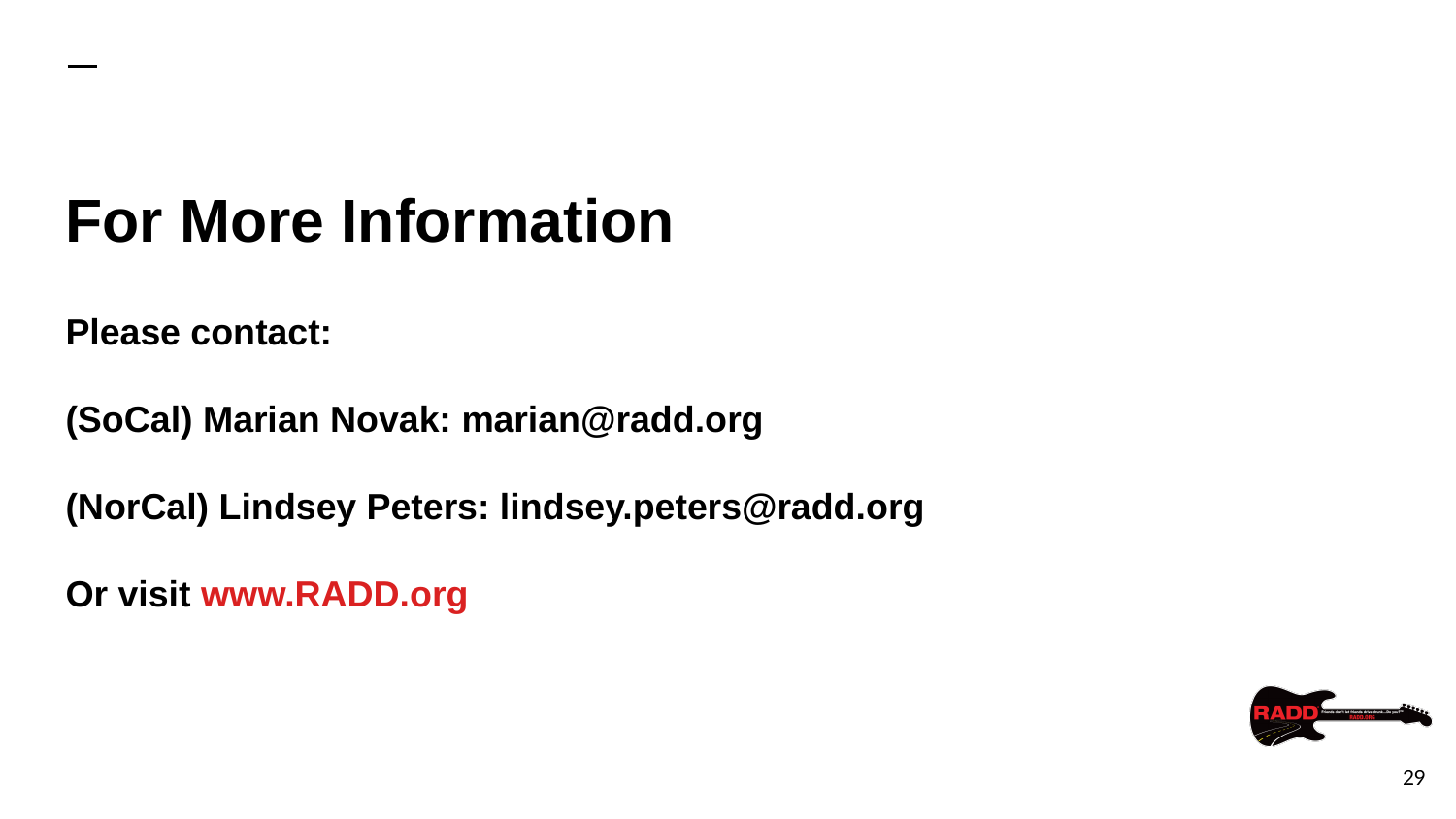

# For More Information
Please contact:

(SoCal) Marian Novak: marian@radd.org

(NorCal) Lindsey Peters: lindsey.peters@radd.org

Or visit www.RADD.org
29